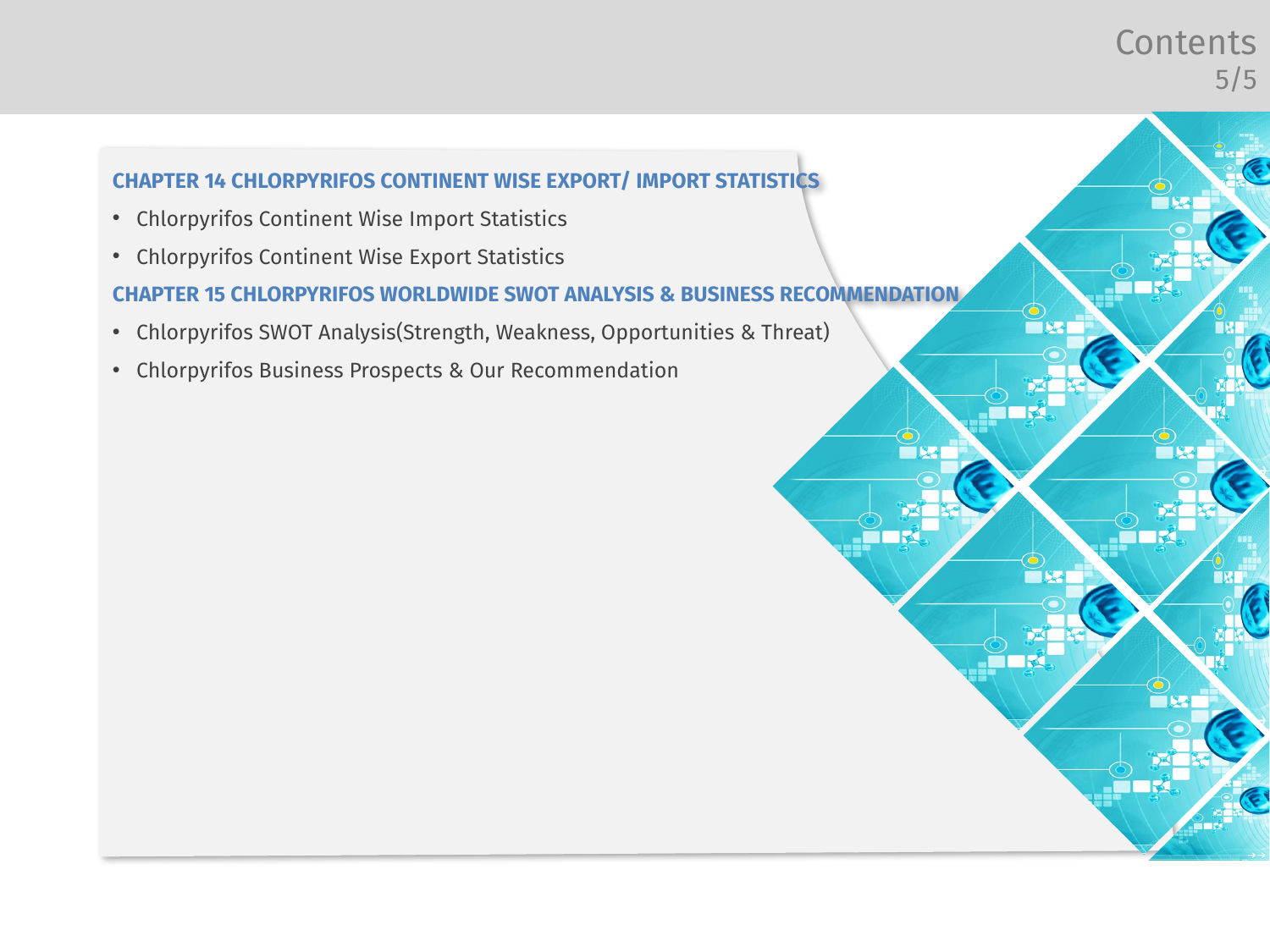

Contents
5/5

CHAPTER 14 CHLORPYRIFOS CONTINENT WISE EXPORT/ IMPORT STATISTICS
Chlorpyrifos Continent Wise Import Statistics
Chlorpyrifos Continent Wise Export Statistics
CHAPTER 15 CHLORPYRIFOS WORLDWIDE SWOT ANALYSIS & BUSINESS RECOMMENDATION
Chlorpyrifos SWOT Analysis(Strength, Weakness, Opportunities & Threat)
Chlorpyrifos Business Prospects & Our Recommendation